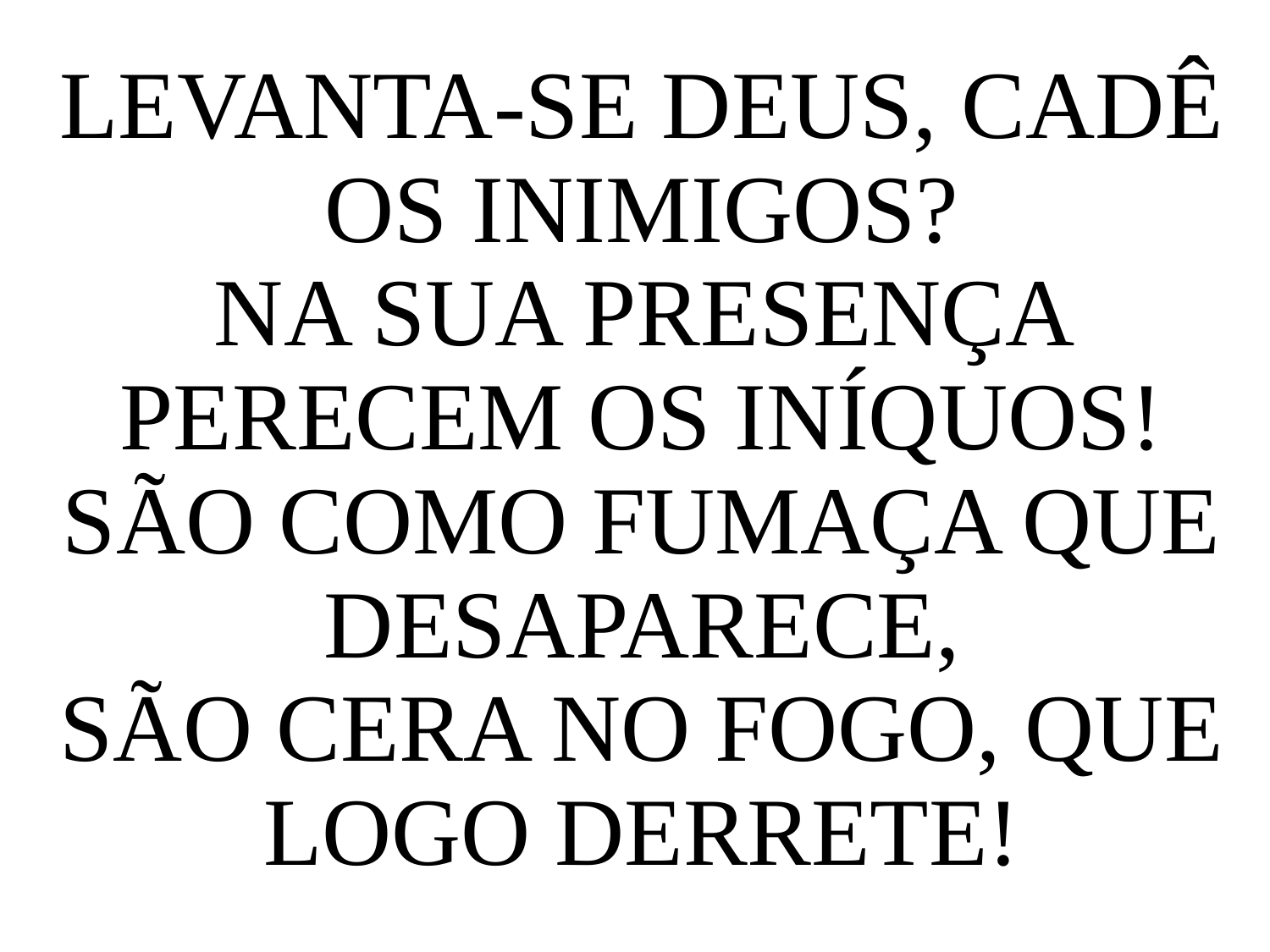

LEVANTA-SE DEUS, CADÊ OS INIMIGOS?
NA SUA PRESENÇA PERECEM OS INÍQUOS!
SÃO COMO FUMAÇA QUE DESAPARECE,
SÃO CERA NO FOGO, QUE LOGO DERRETE!